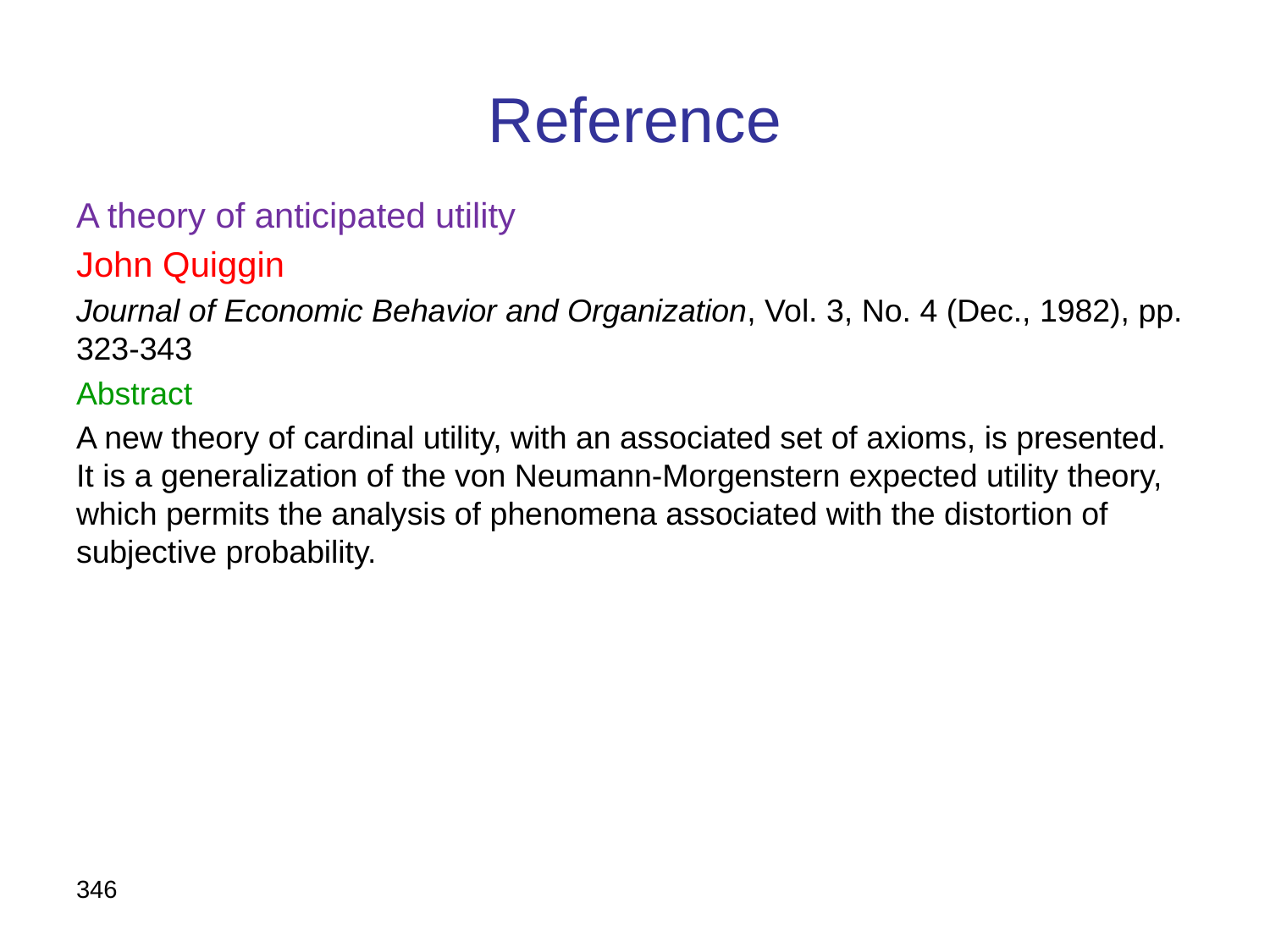

# Reference
A theory of anticipated utility
John Quiggin
Journal of Economic Behavior and Organization, Vol. 3, No. 4 (Dec., 1982), pp. 323-343
Abstract
A new theory of cardinal utility, with an associated set of axioms, is presented.  It is a generalization of the von Neumann-Morgenstern expected utility theory, which permits the analysis of phenomena associated with the distortion of subjective probability.
346